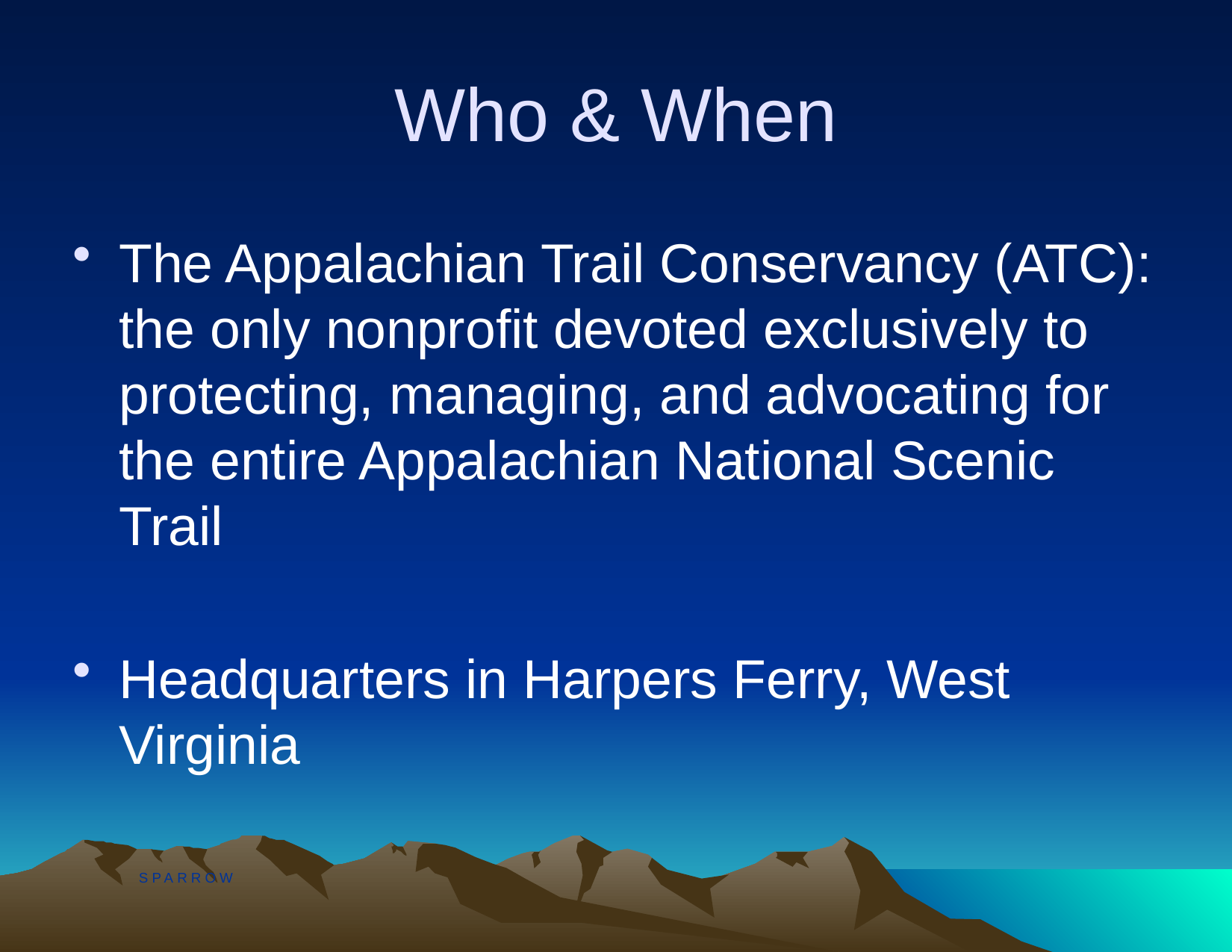

# Who & When
The Appalachian Trail Conservancy (ATC): the only nonprofit devoted exclusively to protecting, managing, and advocating for the entire Appalachian National Scenic Trail

Headquarters in Harpers Ferry, West Virginia